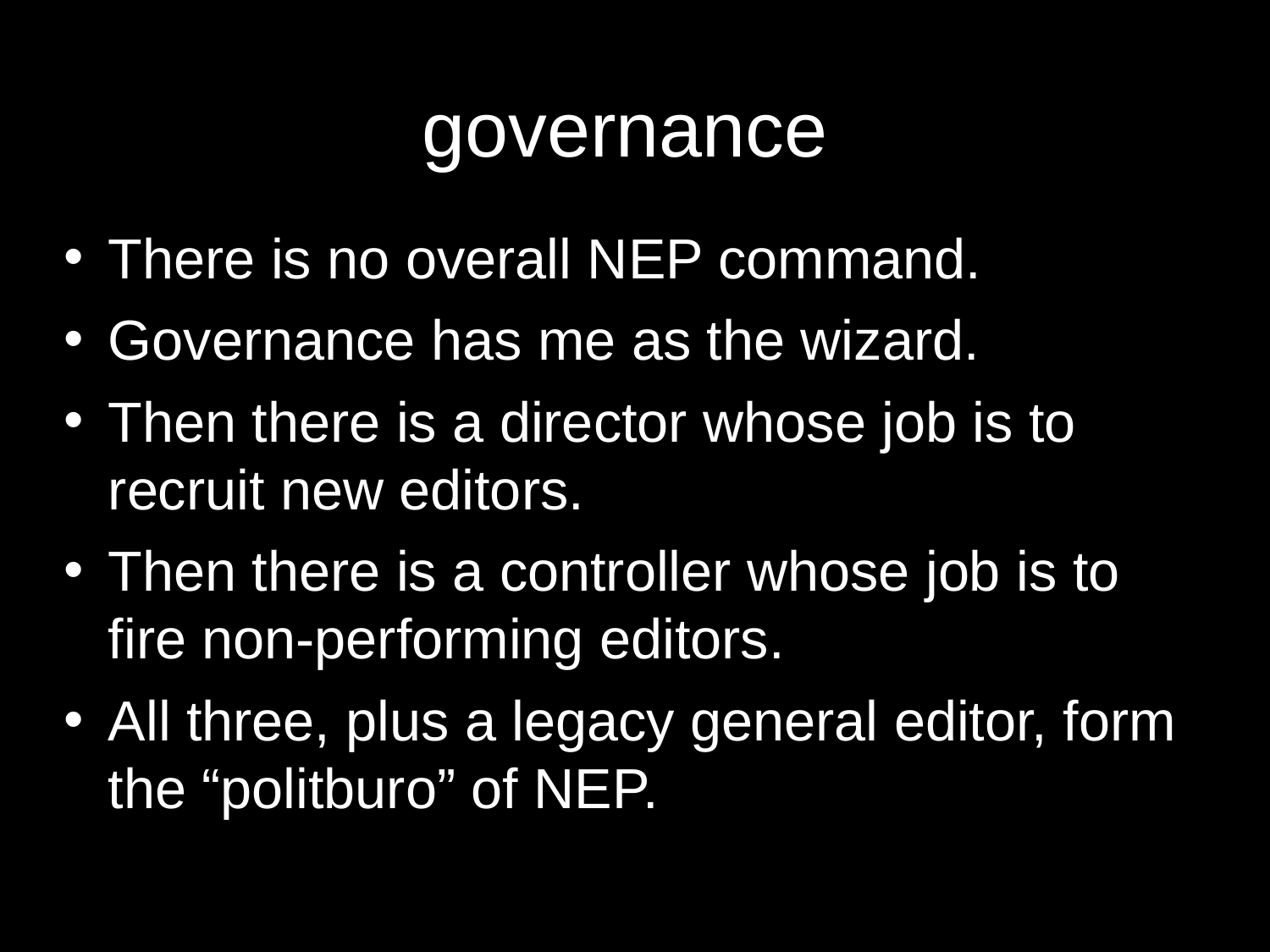

# governance
There is no overall NEP command.
Governance has me as the wizard.
Then there is a director whose job is to recruit new editors.
Then there is a controller whose job is to fire non-performing editors.
All three, plus a legacy general editor, form the “politburo” of NEP.